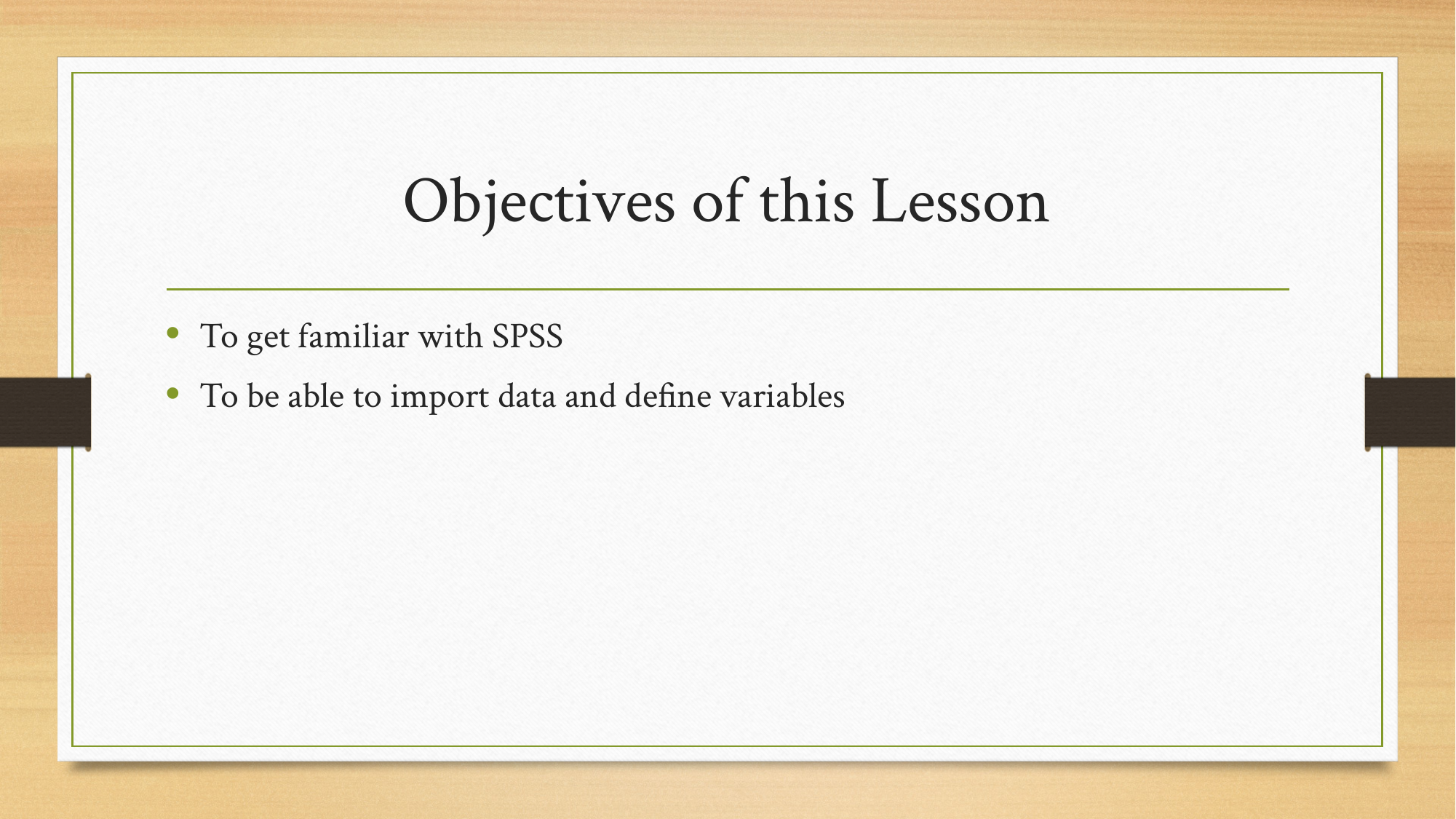

# Objectives of this Lesson
To get familiar with SPSS
To be able to import data and define variables